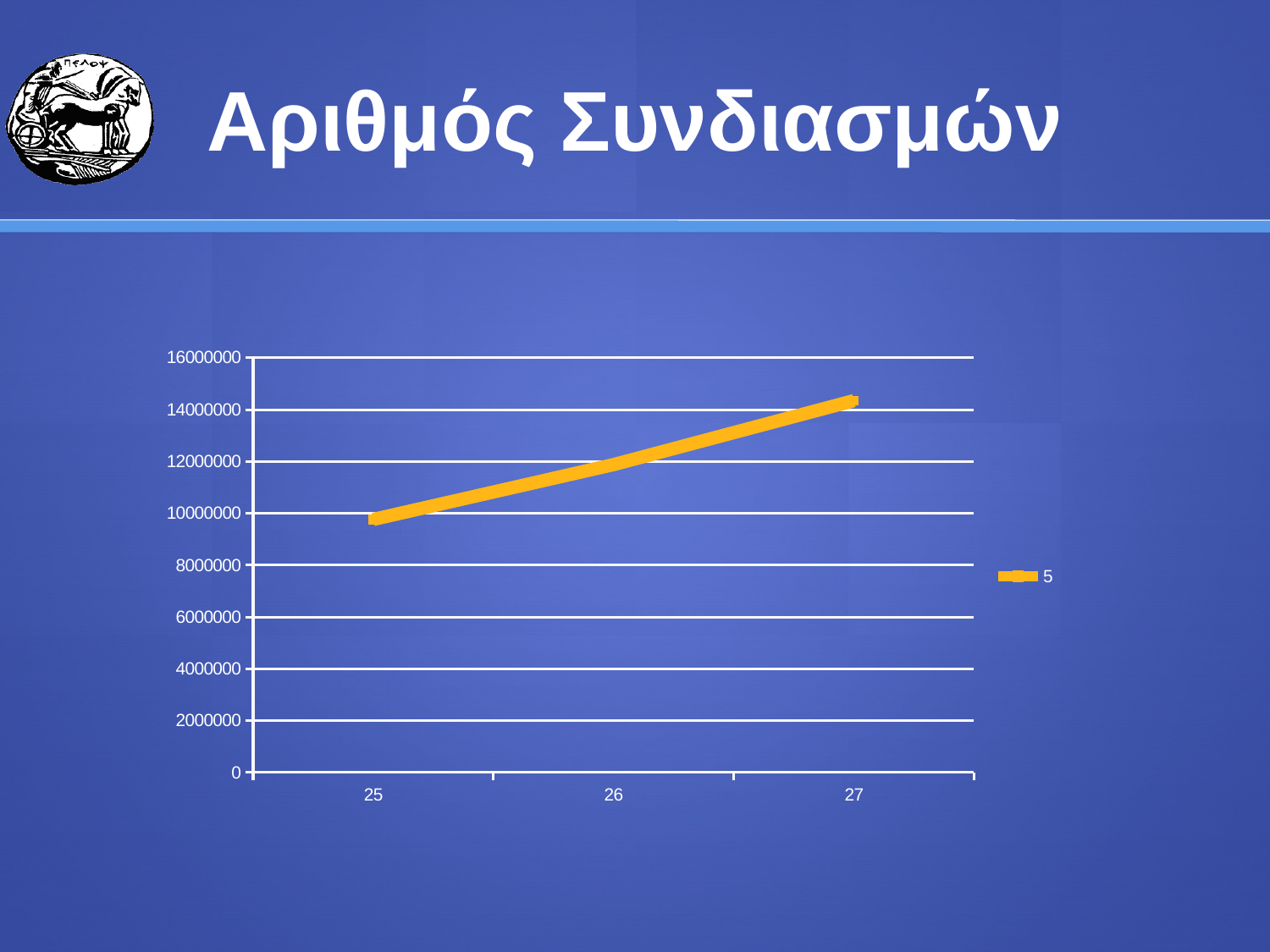

# Αριθμός Συνδιασμών

### Chart

| Category | 5 |
|---|---|
| 25.0 | 9765625.0 |
| 26.0 | 11881376.0 |
| 27.0 | 14348907.0 |